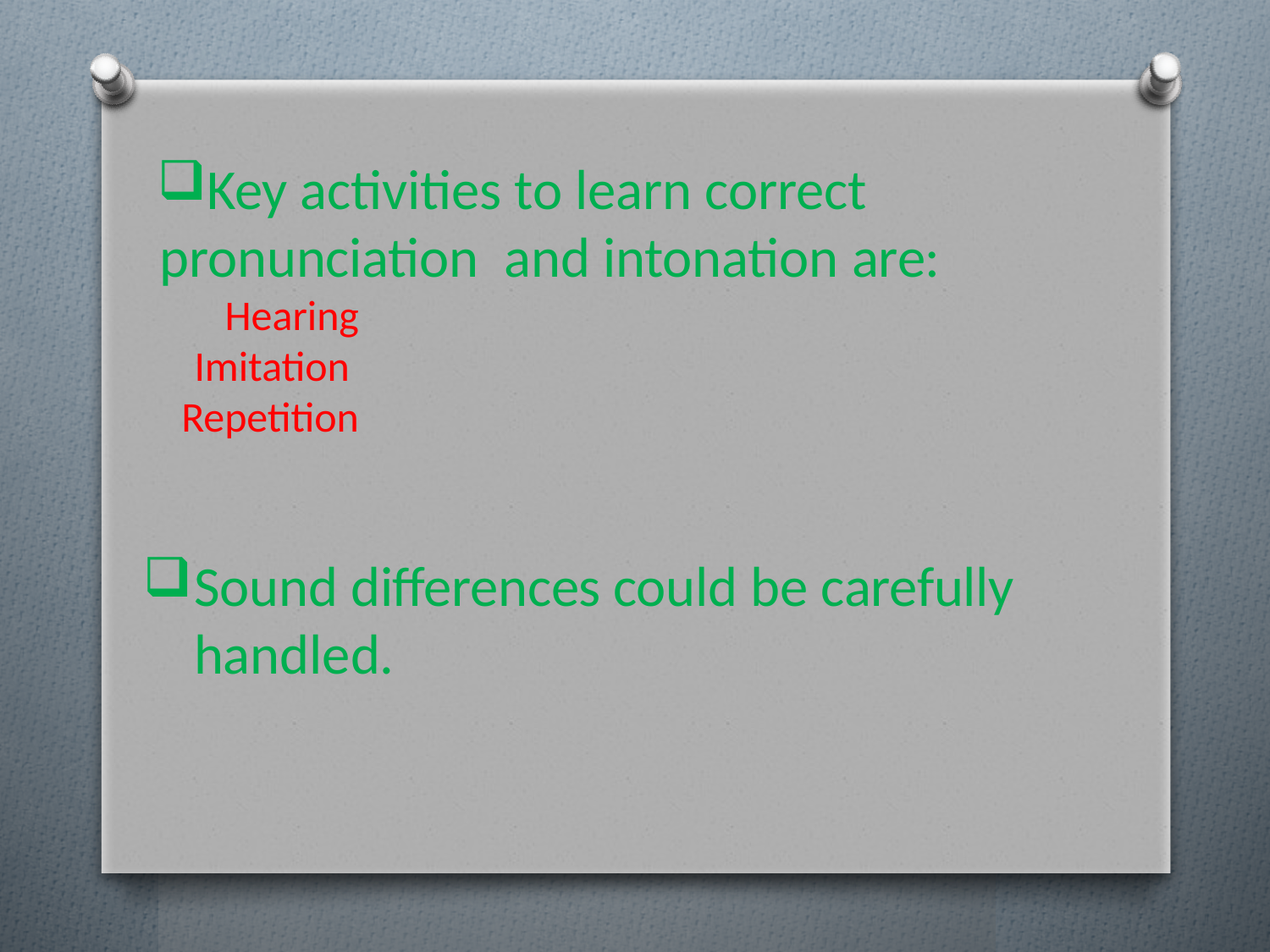

Key activities to learn correct pronunciation  and intonation are:
Hearing
Imitation  Repetition
Sound differences could be carefully handled.